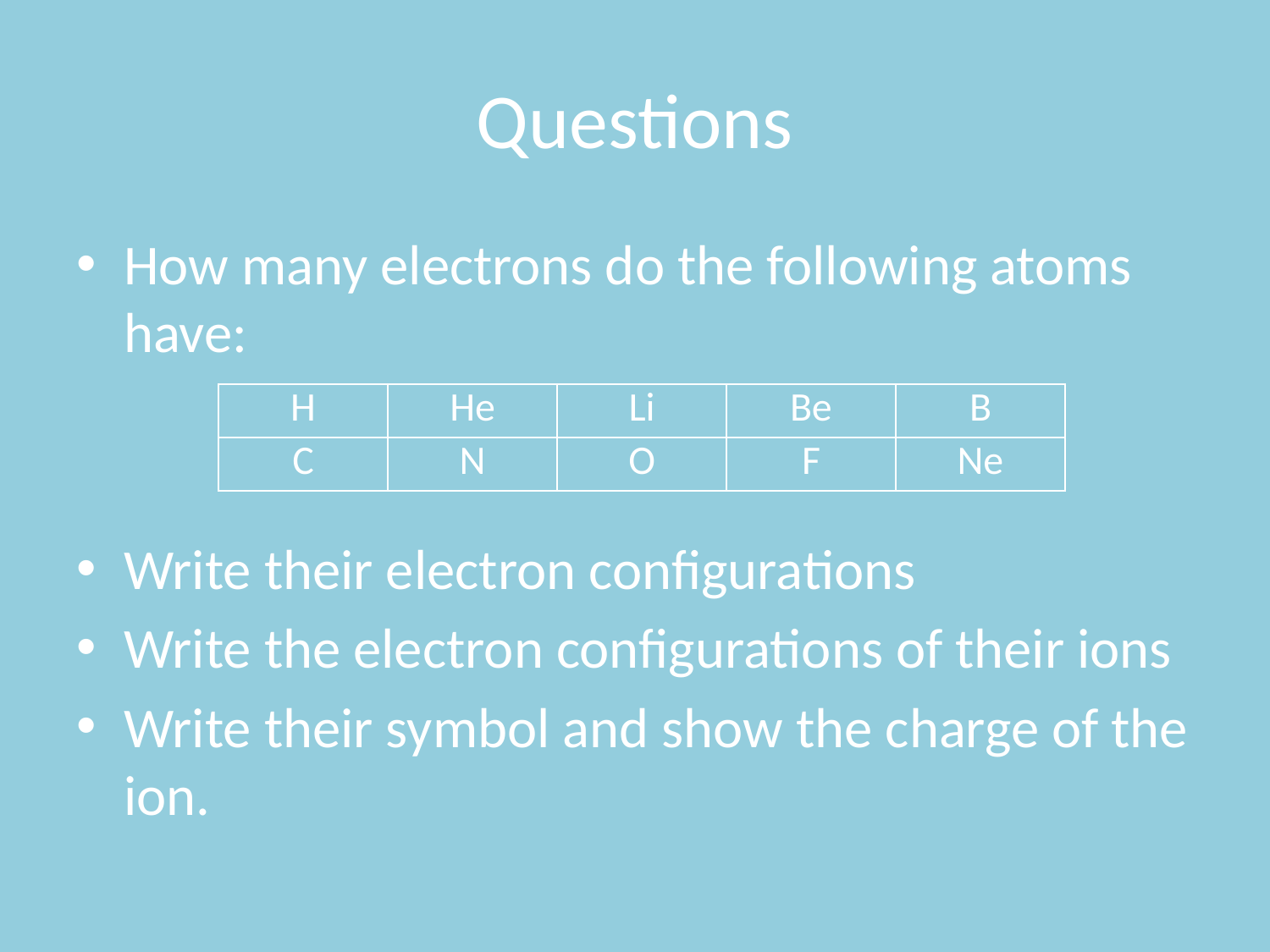

# Questions
How many electrons do the following atoms have:

Write their electron configurations
Write the electron configurations of their ions
Write their symbol and show the charge of the ion.

| H | He | Li | Be | B |
| --- | --- | --- | --- | --- |
| C | N | O | F | Ne |